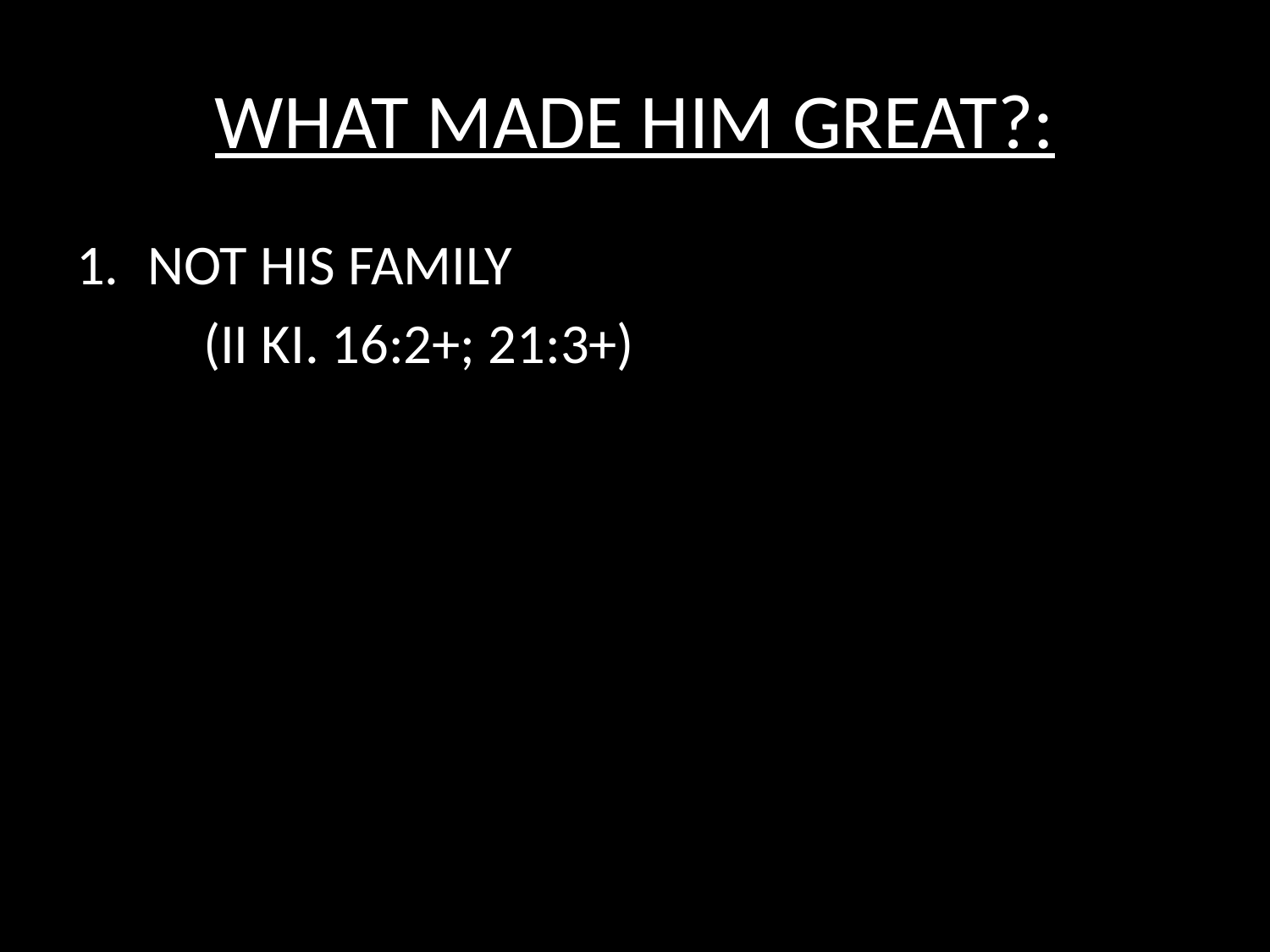

# WHAT MADE HIM GREAT?:
NOT HIS FAMILY
	(II KI. 16:2+; 21:3+)